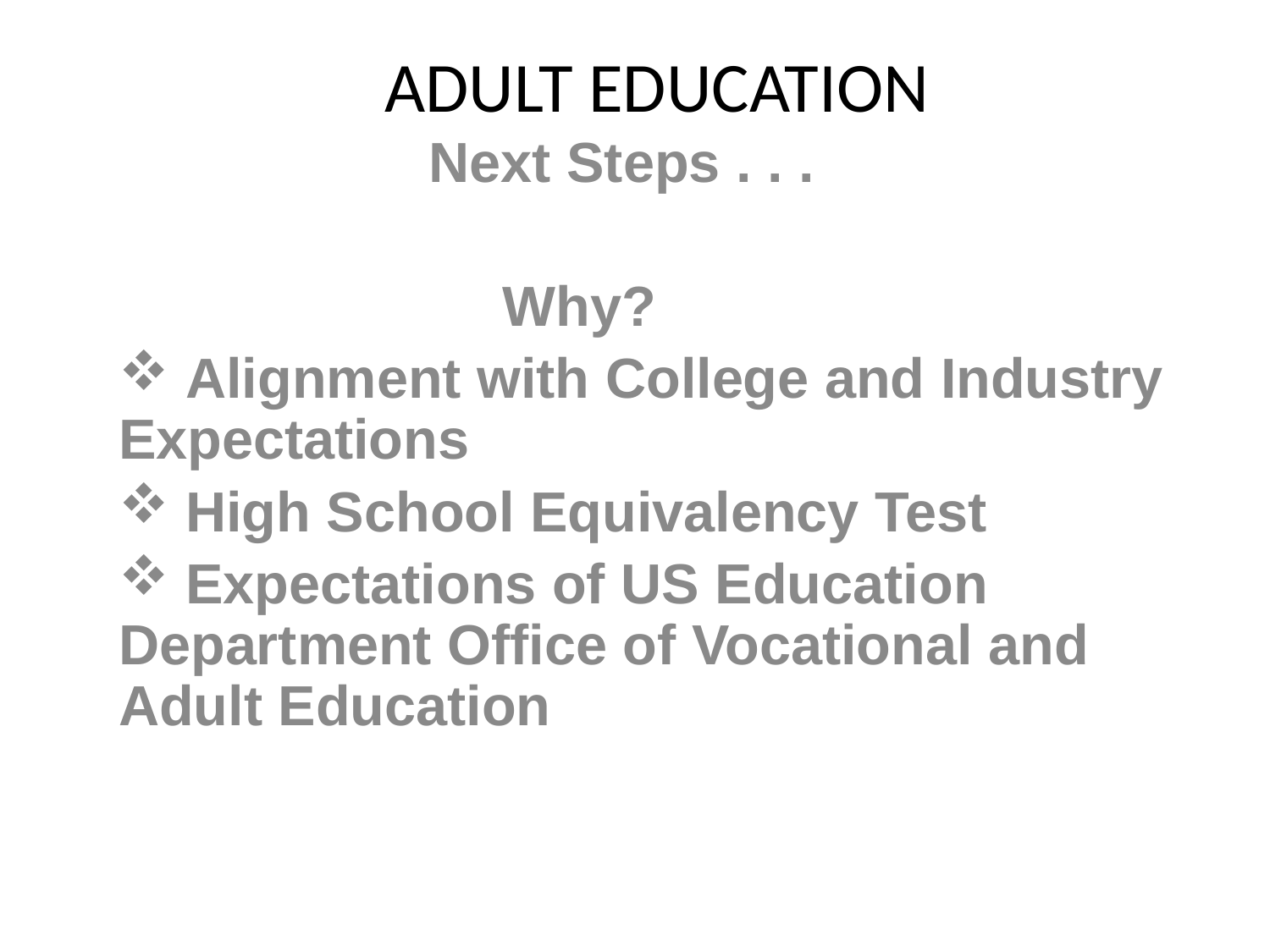

# ADULT EDUCATION
Next Steps . . .

Why?
 Alignment with College and Industry Expectations
 High School Equivalency Test
 Expectations of US Education Department Office of Vocational and Adult Education